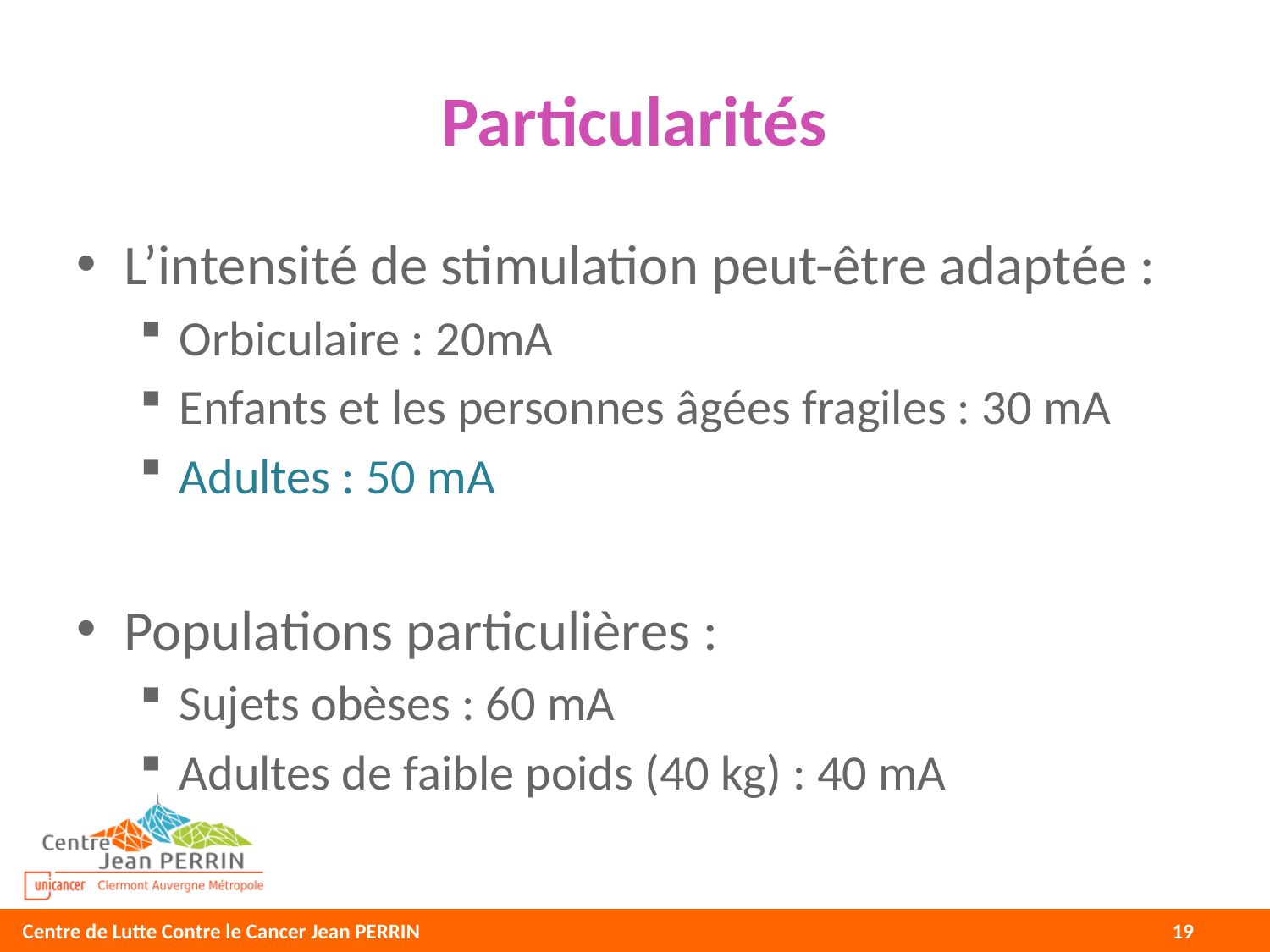

# Particularités
L’intensité de stimulation peut-être adaptée :
Orbiculaire : 20mA
Enfants et les personnes âgées fragiles : 30 mA
Adultes : 50 mA

Populations particulières :
Sujets obèses : 60 mA
Adultes de faible poids (40 kg) : 40 mA

19